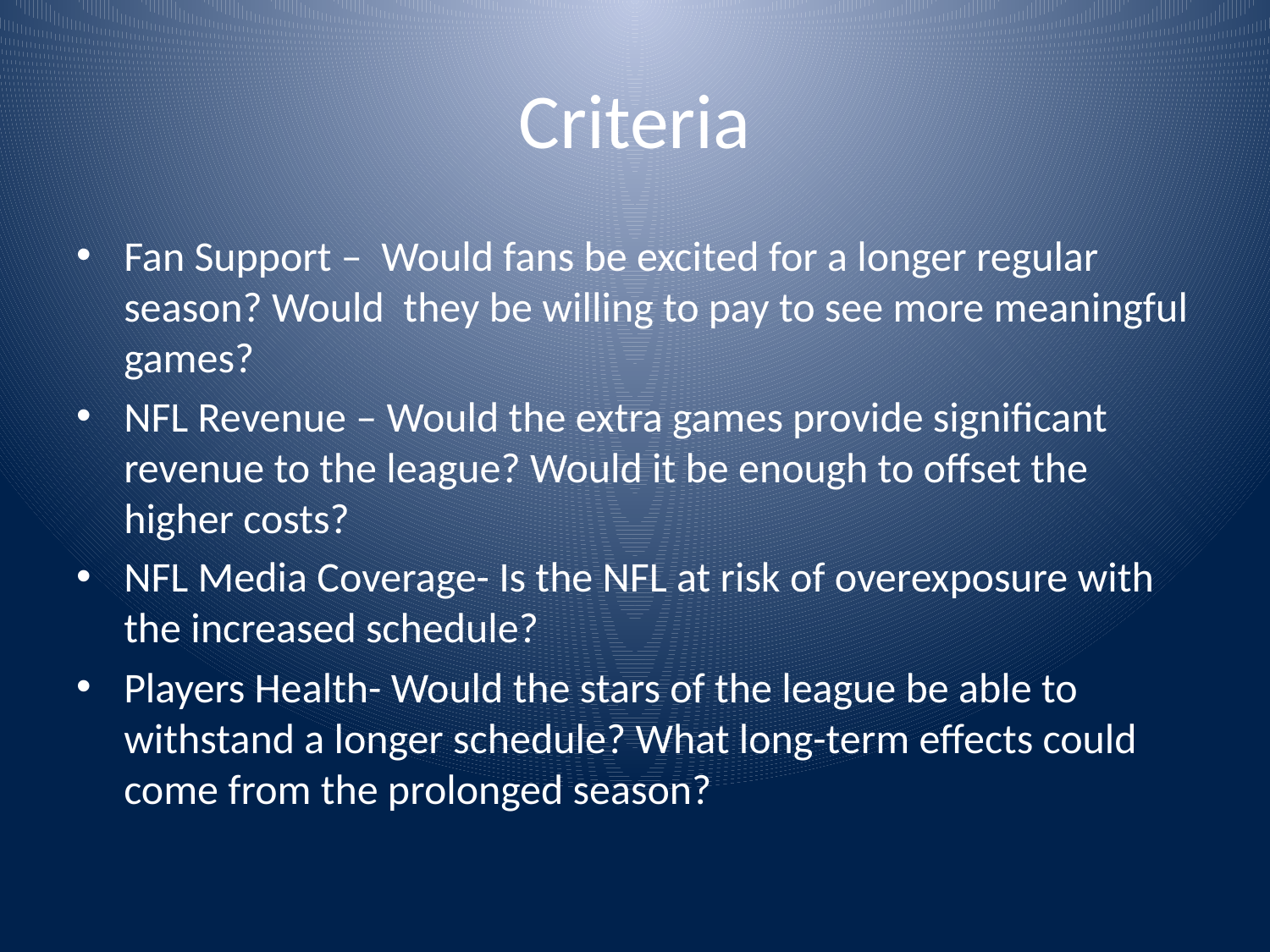

# Criteria
Fan Support –  Would fans be excited for a longer regular season? Would  they be willing to pay to see more meaningful games?
NFL Revenue – Would the extra games provide significant revenue to the league? Would it be enough to offset the higher costs?
NFL Media Coverage- Is the NFL at risk of overexposure with the increased schedule?
Players Health- Would the stars of the league be able to withstand a longer schedule? What long-term effects could come from the prolonged season?